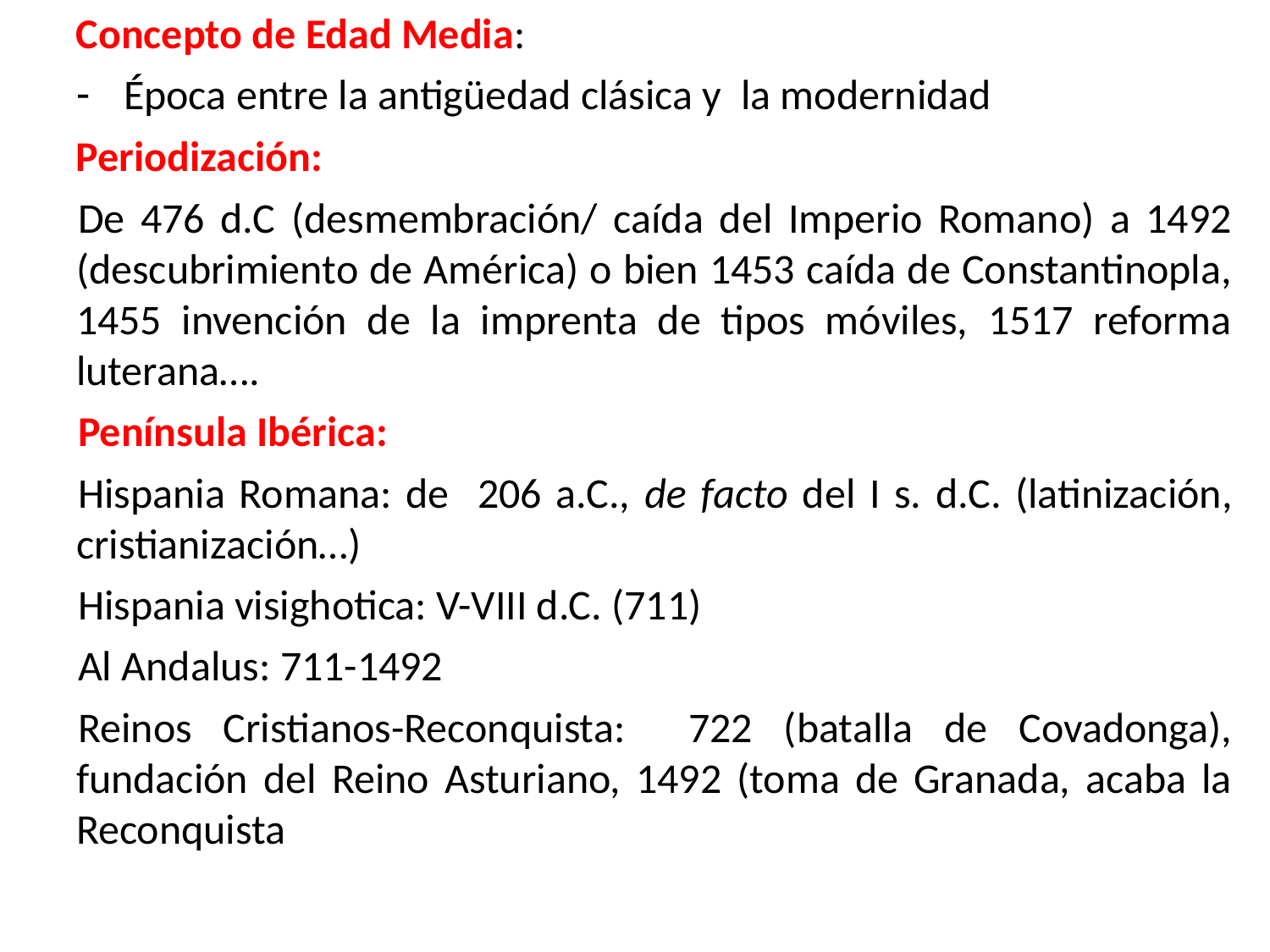

Concepto de Edad Media:
Época entre la antigüedad clásica y  la modernidad
Periodización:
De 476 d.C (desmembración/ caída del Imperio Romano) a 1492 (descubrimiento de América) o bien 1453 caída de Constantinopla, 1455 invención de la imprenta de tipos móviles, 1517 reforma luterana….
Península Ibérica:
Hispania Romana: de  206 a.C., de facto del I s. d.C. (latinización, cristianización…)
Hispania visighotica: V-VIII d.C. (711)
Al Andalus: 711-1492
Reinos Cristianos-Reconquista:  722 (batalla de Covadonga), fundación del Reino Asturiano, 1492 (toma de Granada, acaba la Reconquista